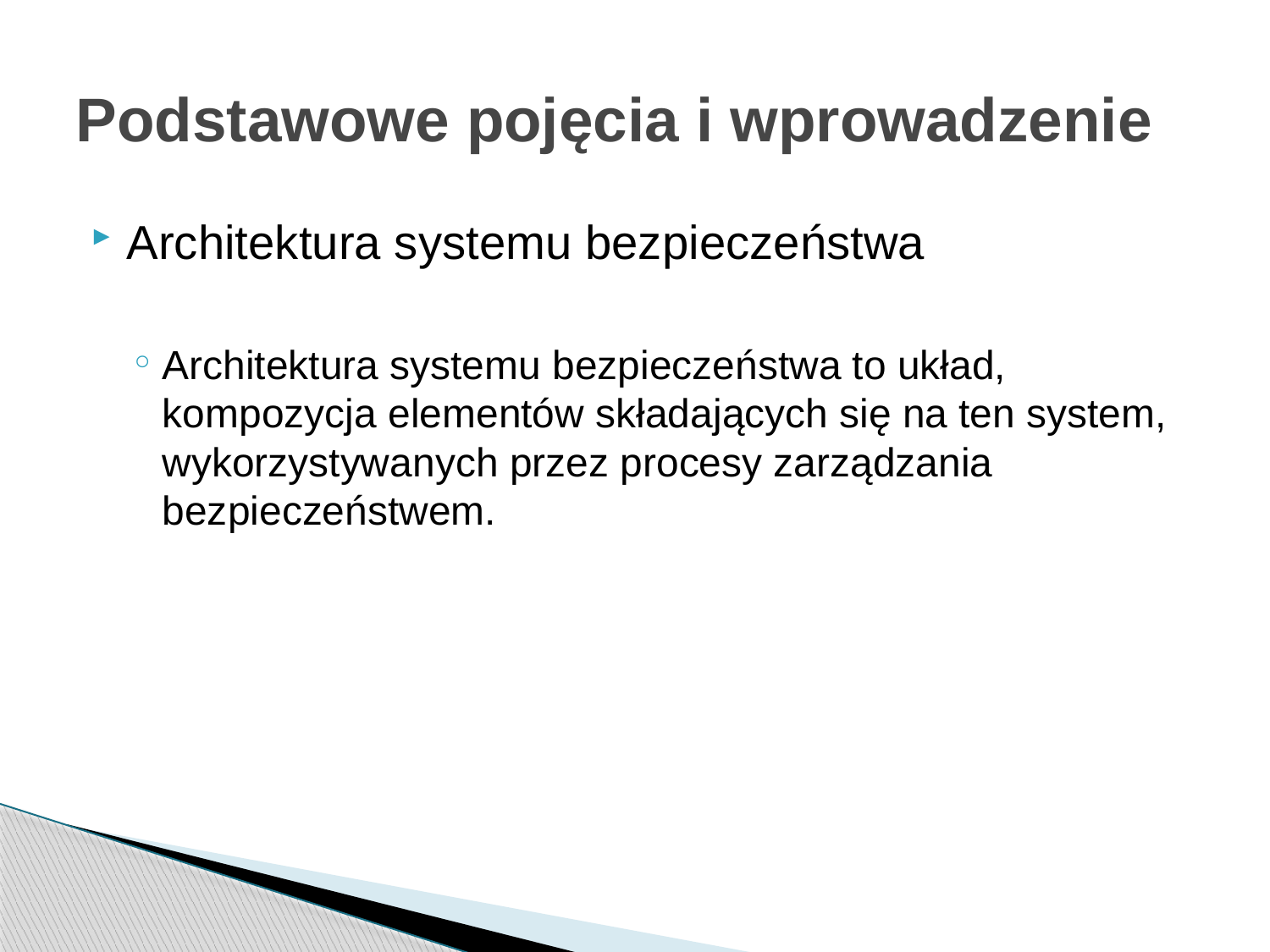

# Podstawowe pojęcia i wprowadzenie
Architektura systemu bezpieczeństwa

Architektura systemu bezpieczeństwa to układ, kompozycja elementów składających się na ten system, wykorzystywanych przez procesy zarządzania bezpieczeństwem.